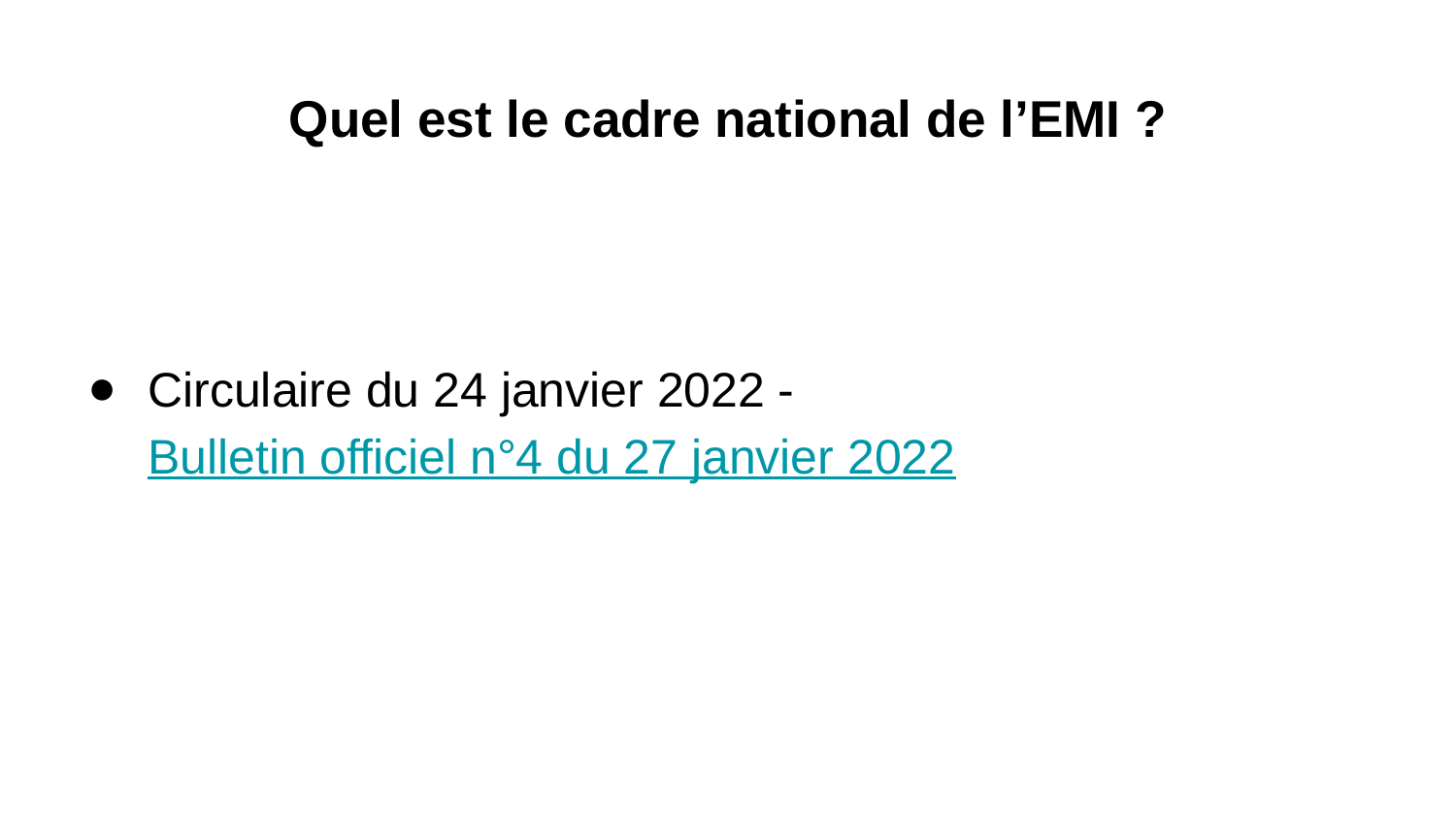

# Quel est le cadre national de l’EMI ?

Circulaire du 24 janvier 2022 - Bulletin officiel n°4 du 27 janvier 2022